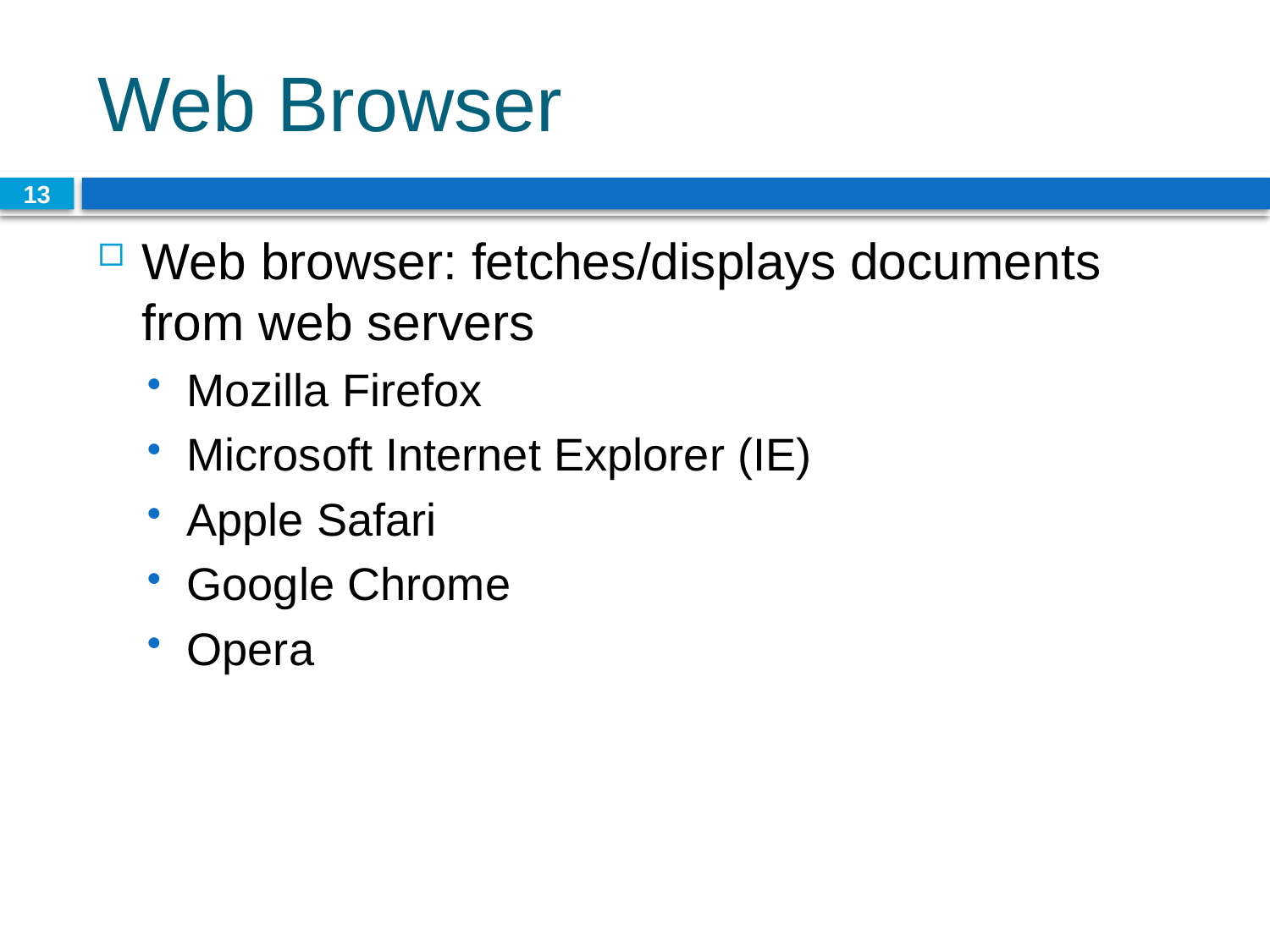

# Web Browser
13
Web browser: fetches/displays documents from web servers
Mozilla Firefox
Microsoft Internet Explorer (IE)
Apple Safari
Google Chrome
Opera